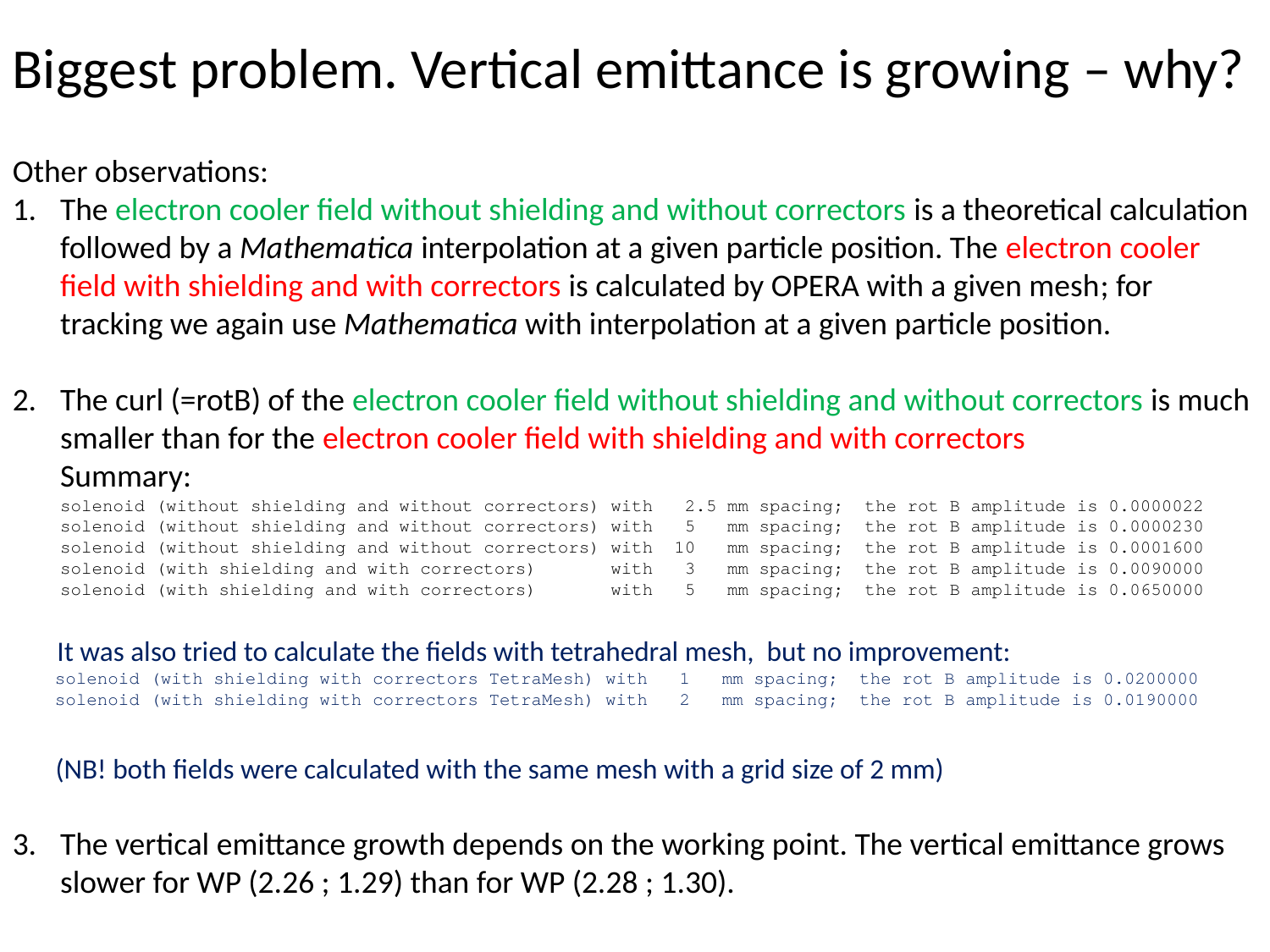

Biggest problem. Vertical emittance is growing – why?
Other observations:
The electron cooler field without shielding and without correctors is a theoretical calculation followed by a Mathematica interpolation at a given particle position. The electron cooler field with shielding and with correctors is calculated by OPERA with a given mesh; for tracking we again use Mathematica with interpolation at a given particle position.

The curl (=rotB) of the electron cooler field without shielding and without correctors is much smaller than for the electron cooler field with shielding and with correctors
Summary:
solenoid (without shielding and without correctors) with   2.5 mm spacing;  the rot B amplitude is 0.0000022
solenoid (without shielding and without correctors) with   5   mm spacing;  the rot B amplitude is 0.0000230
solenoid (without shielding and without correctors) with  10   mm spacing;  the rot B amplitude is 0.0001600
solenoid (with shielding and with correctors)       with   3   mm spacing;  the rot B amplitude is 0.0090000
solenoid (with shielding and with correctors)       with   5   mm spacing;  the rot B amplitude is 0.0650000

       It was also tried to calculate the fields with tetrahedral mesh,  but no improvement:
    solenoid (with shielding with correctors TetraMesh) with   1   mm spacing;  the rot B amplitude is 0.0200000
    solenoid (with shielding with correctors TetraMesh) with   2   mm spacing;  the rot B amplitude is 0.0190000

      (NB! both fields were calculated with the same mesh with a grid size of 2 mm)

The vertical emittance growth depends on the working point. The vertical emittance grows slower for WP (2.26 ; 1.29) than for WP (2.28 ; 1.30).